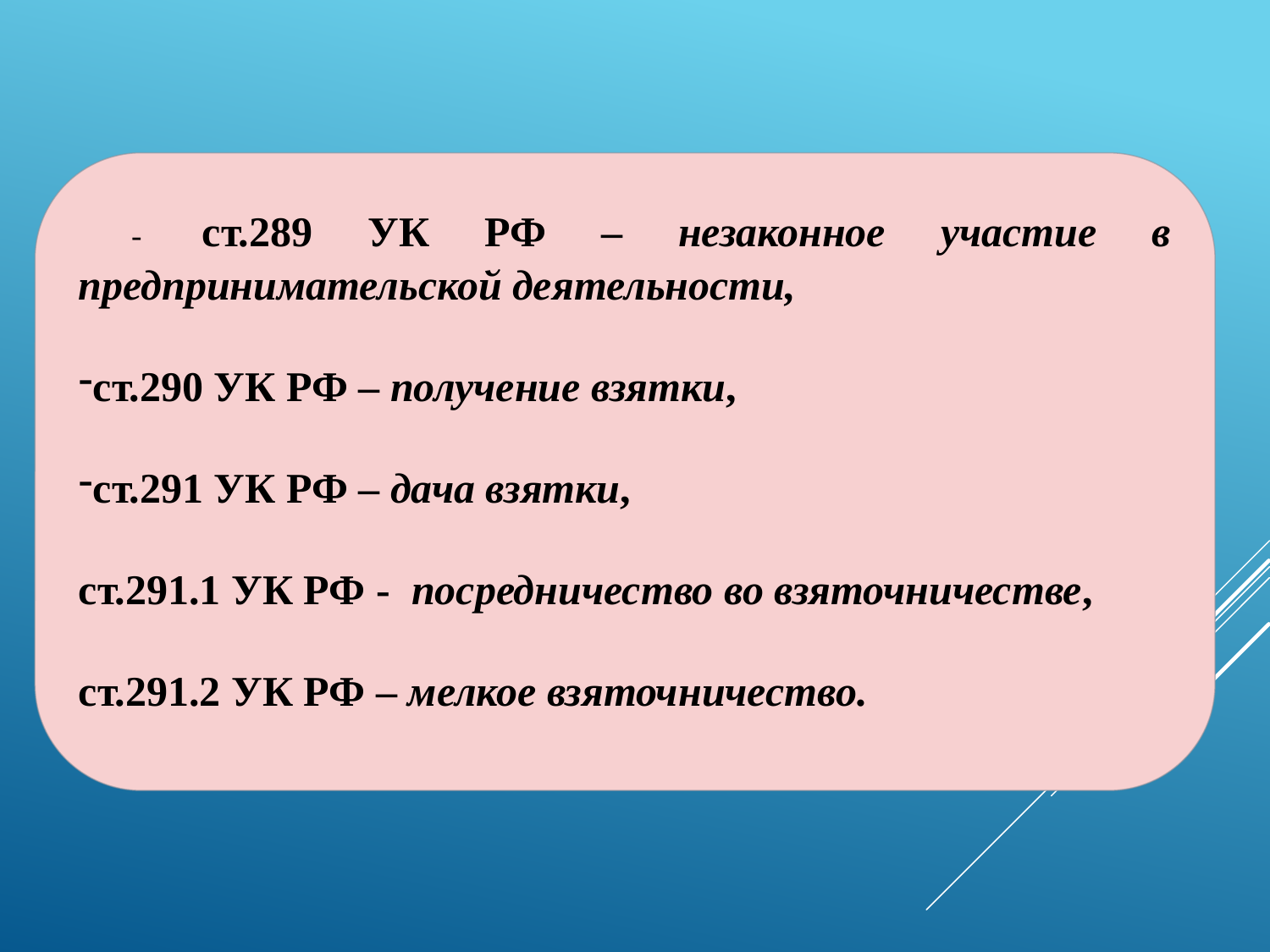

- ст.289 УК РФ – незаконное участие в предпринимательской деятельности,

ст.290 УК РФ – получение взятки,

ст.291 УК РФ – дача взятки,

ст.291.1 УК РФ -  посредничество во взяточничестве,

ст.291.2 УК РФ – мелкое взяточничество.